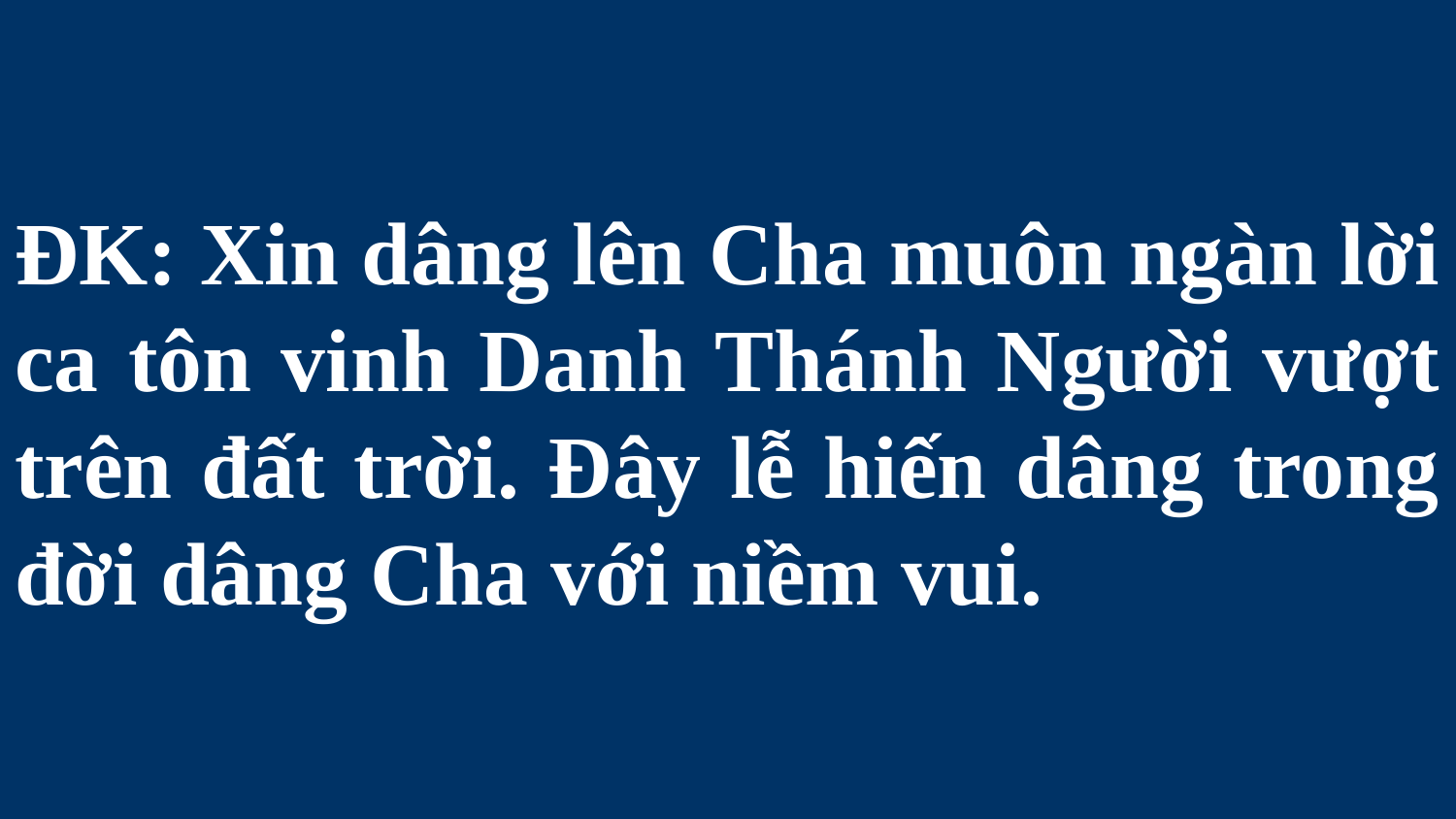

# ĐK: Xin dâng lên Cha muôn ngàn lời ca tôn vinh Danh Thánh Người vượt trên đất trời. Đây lễ hiến dâng trong đời dâng Cha với niềm vui.